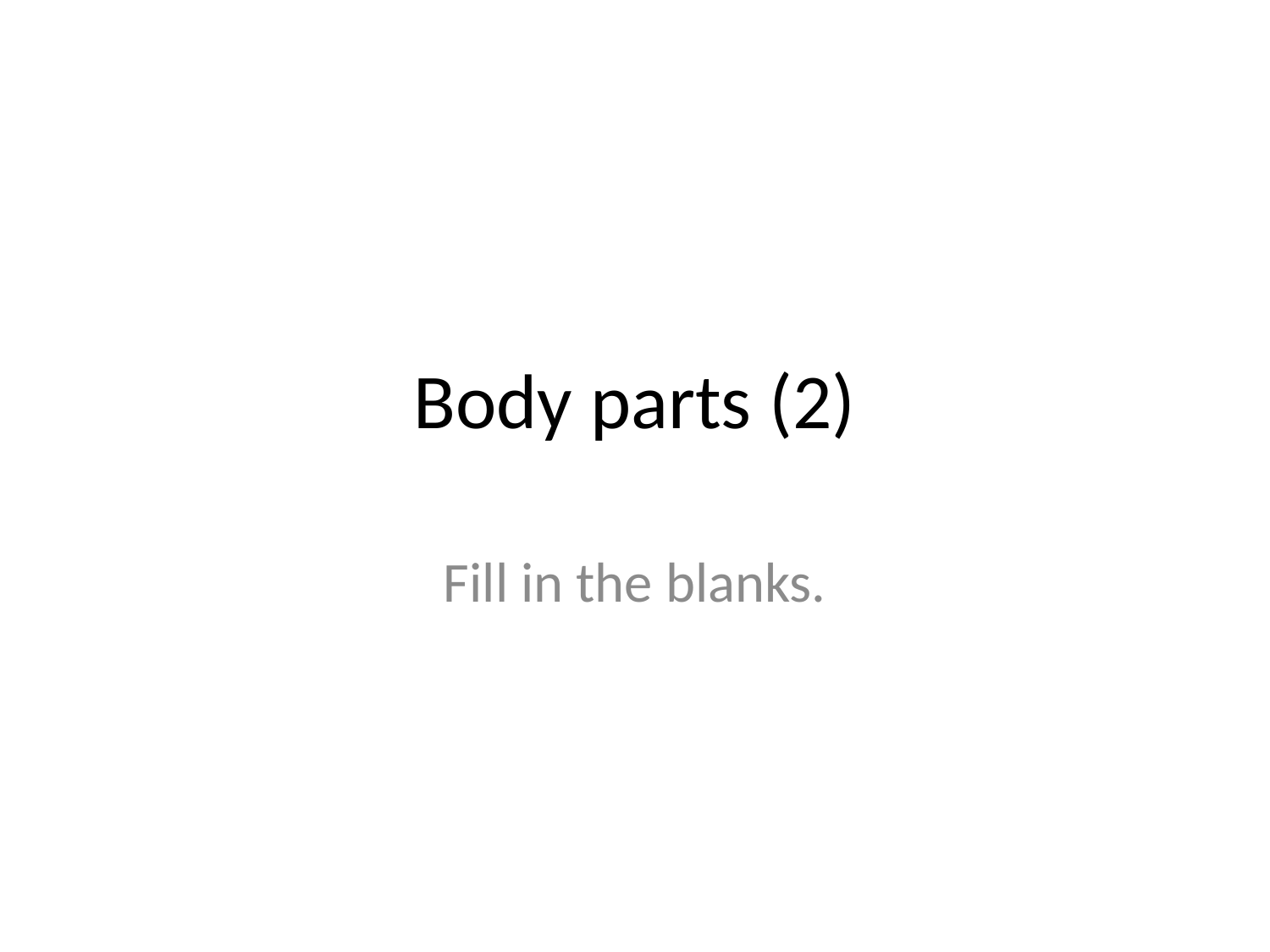

# Body parts (2)
Fill in the blanks.